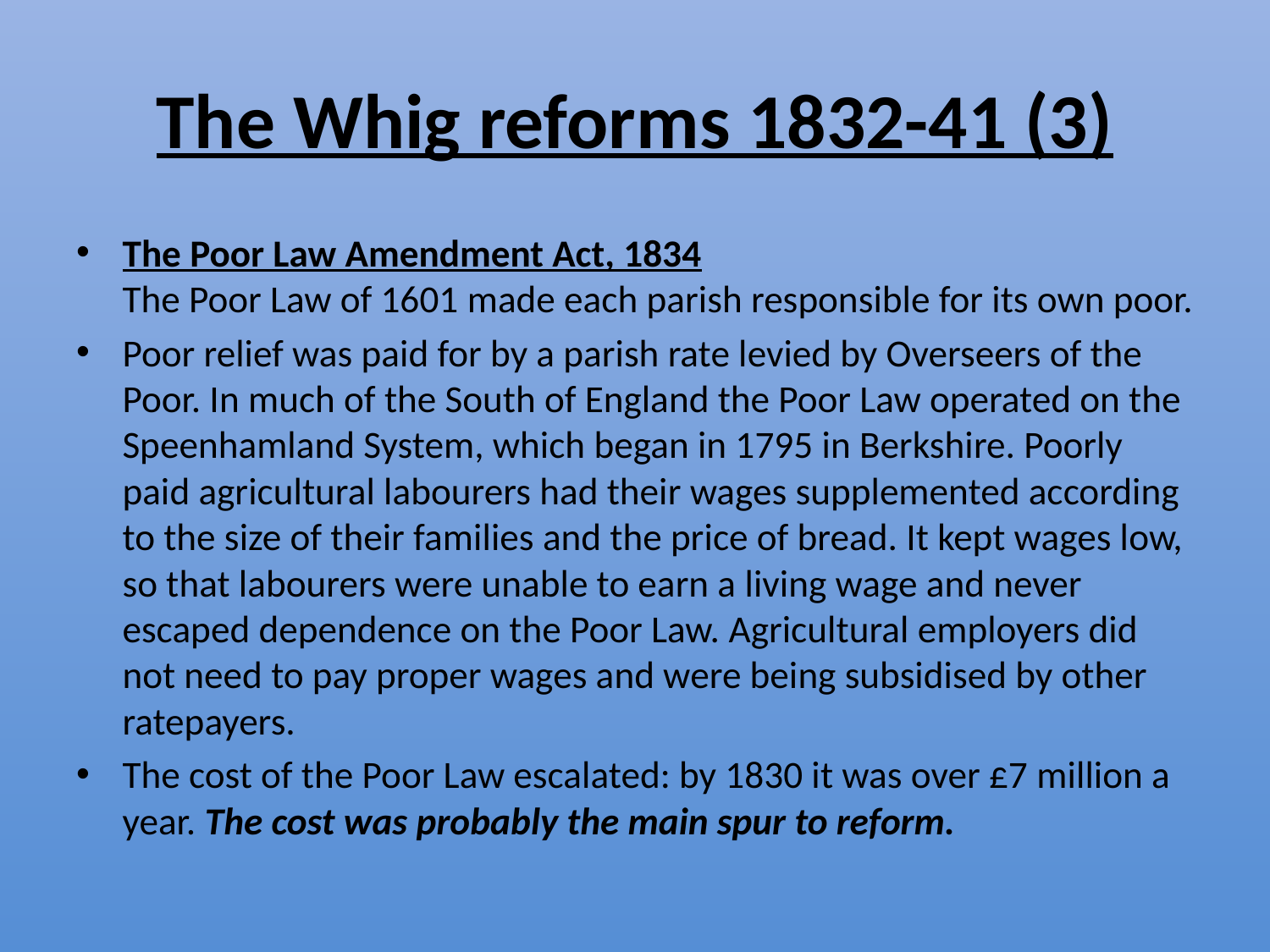

# The Whig reforms 1832-41 (3)
The Poor Law Amendment Act, 1834
The Poor Law of 1601 made each parish responsible for its own poor.
Poor relief was paid for by a parish rate levied by Overseers of the Poor. In much of the South of England the Poor Law operated on the Speenhamland System, which began in 1795 in Berkshire. Poorly paid agricultural labourers had their wages supplemented according to the size of their families and the price of bread. It kept wages low, so that labourers were unable to earn a living wage and never escaped dependence on the Poor Law. Agricultural employers did not need to pay proper wages and were being subsidised by other ratepayers.
The cost of the Poor Law escalated: by 1830 it was over £7 million a year. The cost was probably the main spur to reform.